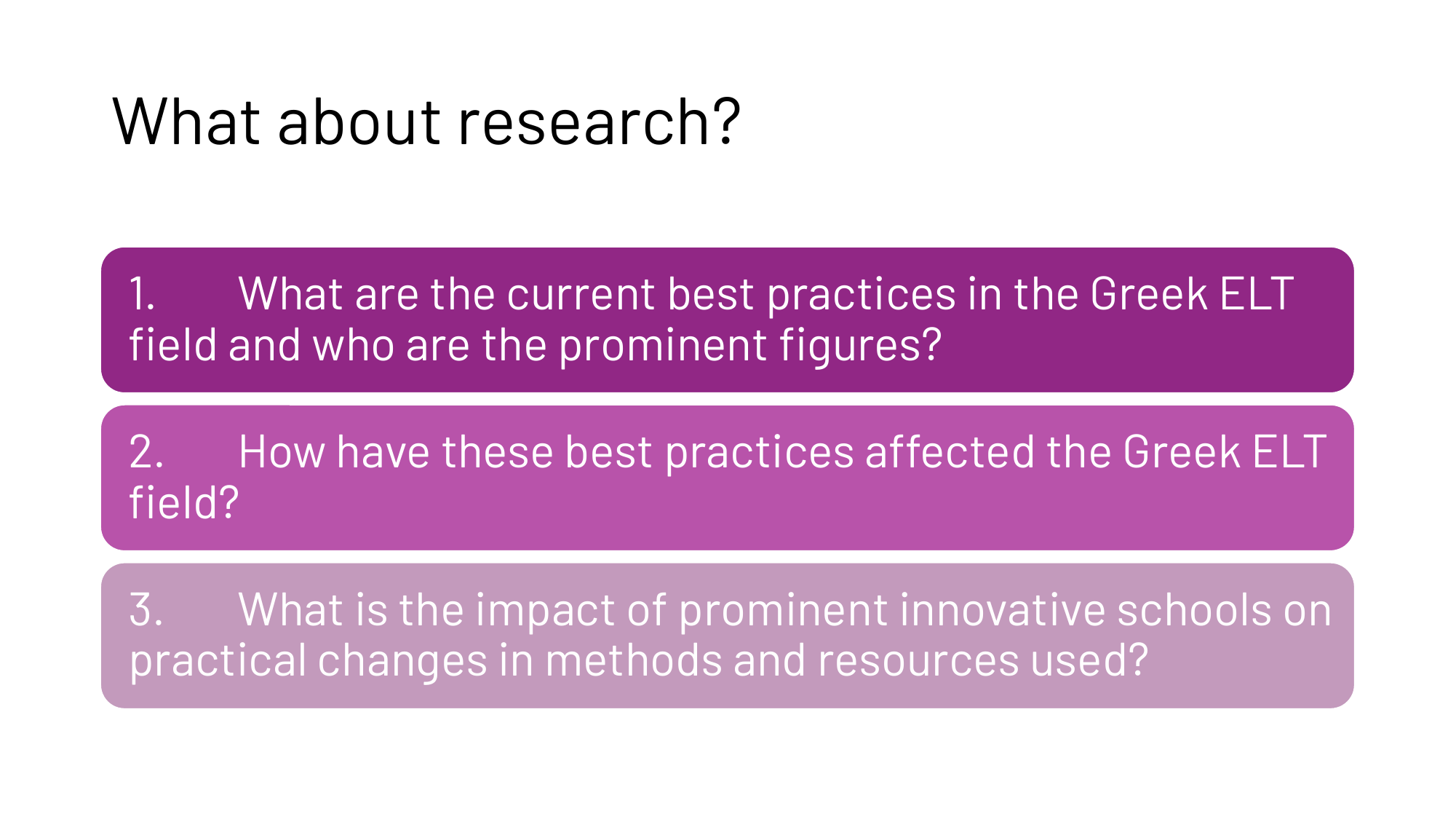

# What about research?
1.	What are the current best practices in the Greek ELT field and who are the prominent figures?
2.	How have these best practices affected the Greek ELT field?
3.	What is the impact of prominent innovative schools on practical changes in methods and resources used?